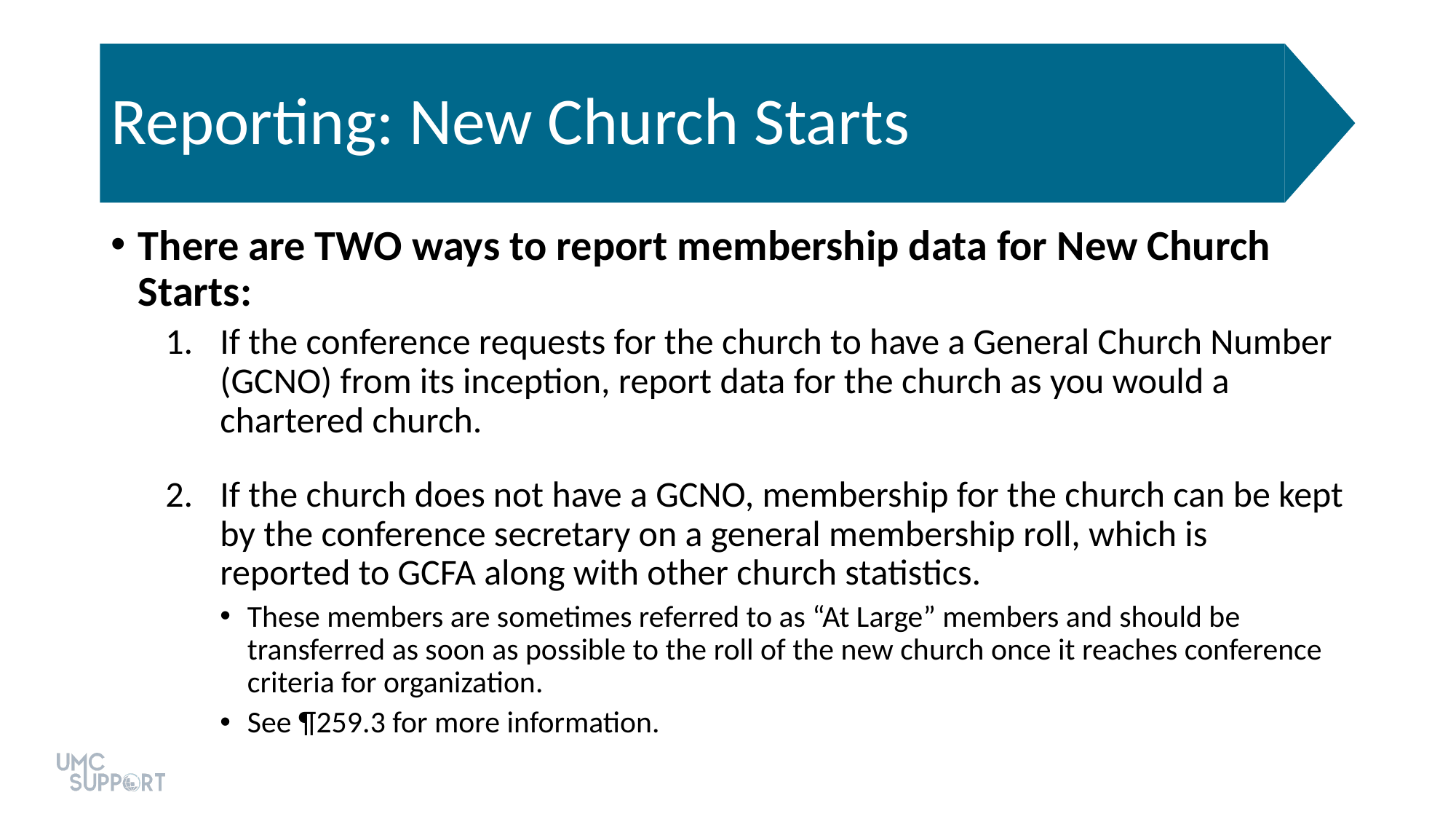

# Reporting: New Church Starts
There are TWO ways to report membership data for New Church Starts:
If the conference requests for the church to have a General Church Number (GCNO) from its inception, report data for the church as you would a chartered church.
If the church does not have a GCNO, membership for the church can be kept by the conference secretary on a general membership roll, which is reported to GCFA along with other church statistics.
These members are sometimes referred to as “At Large” members and should be transferred as soon as possible to the roll of the new church once it reaches conference criteria for organization.
See ¶259.3 for more information.